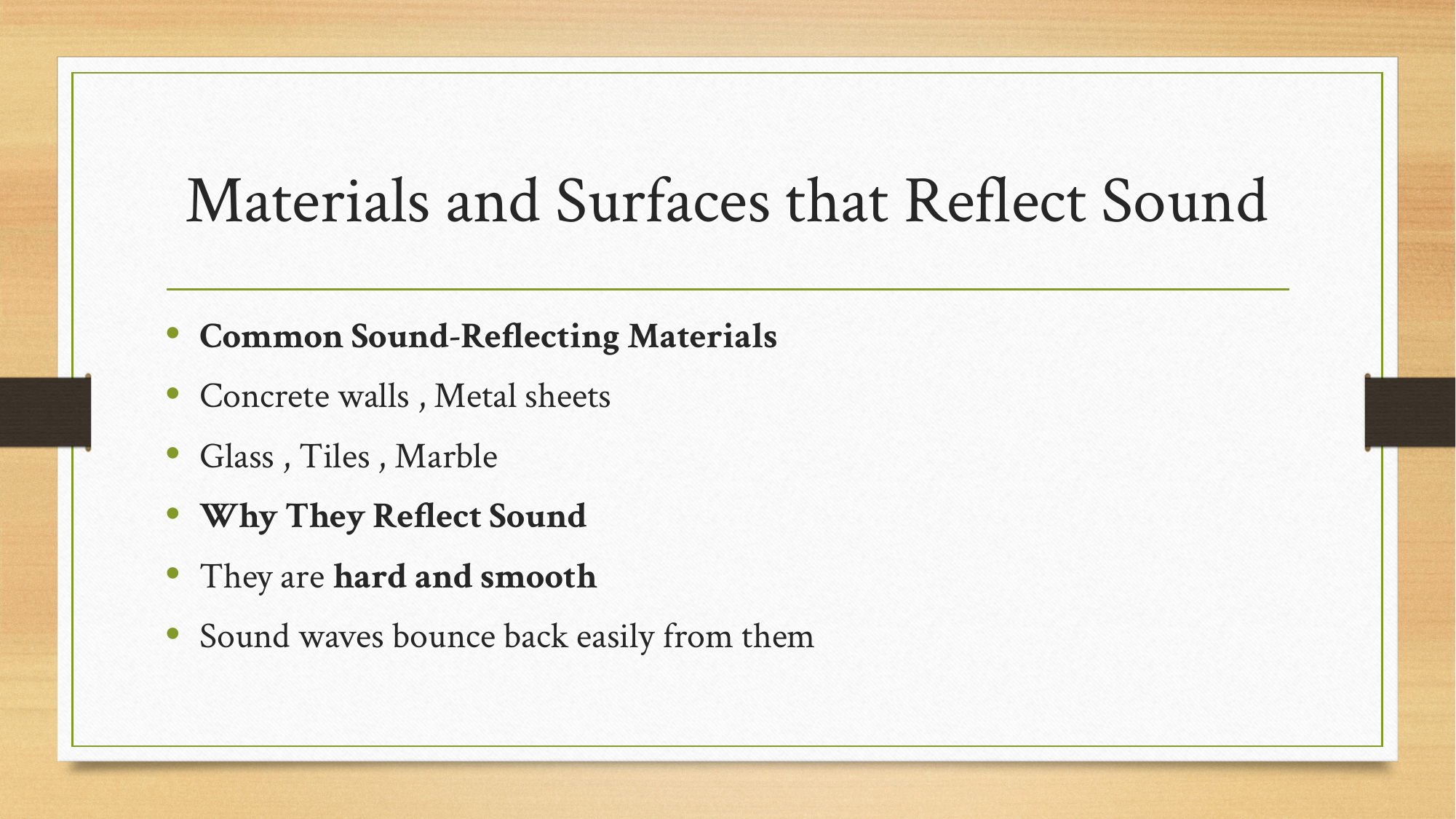

# Materials and Surfaces that Reflect Sound
Common Sound-Reflecting Materials
Concrete walls , Metal sheets
Glass , Tiles , Marble
Why They Reflect Sound
They are hard and smooth
Sound waves bounce back easily from them